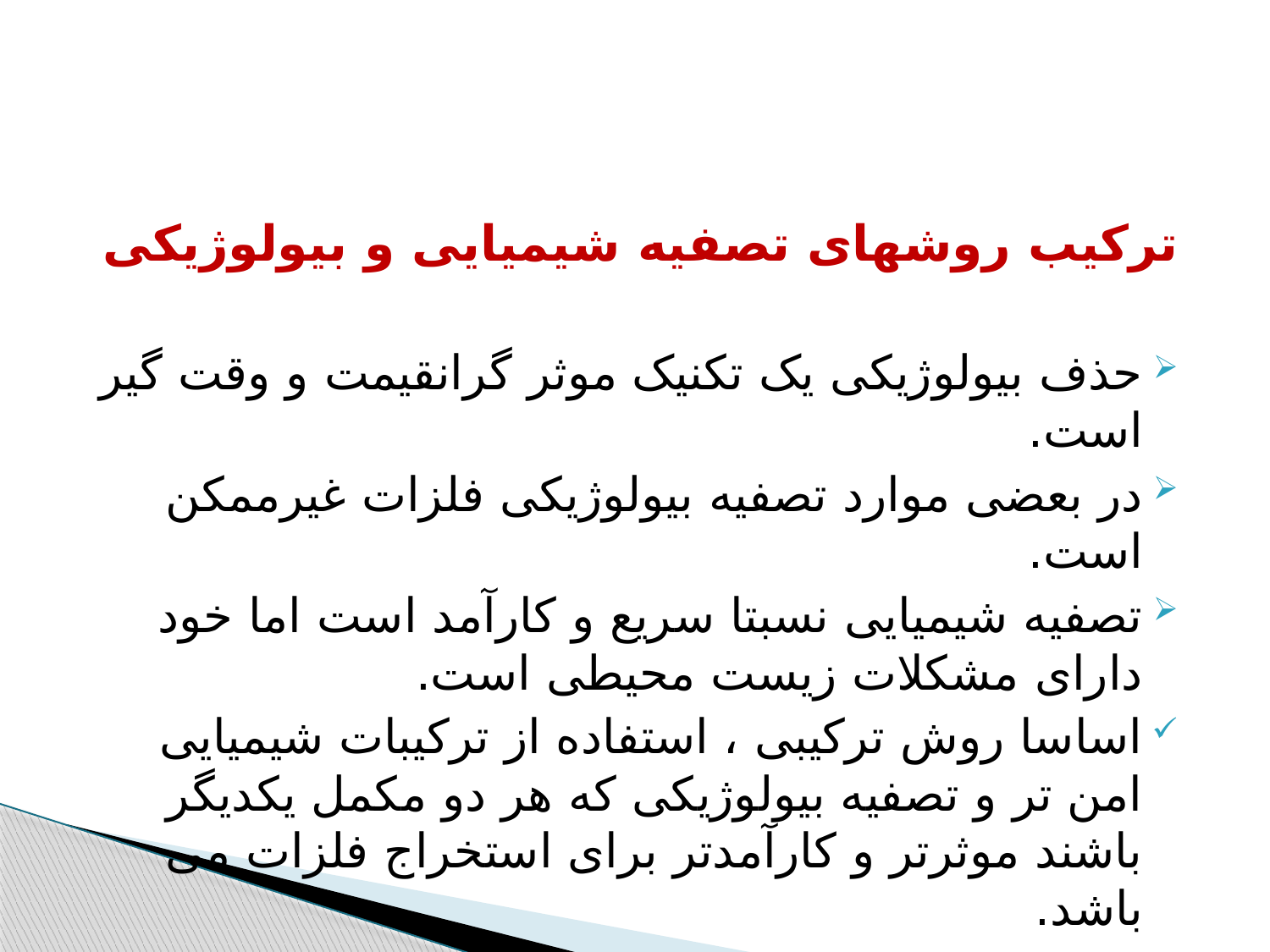

ترکیب روشهای تصفیه شیمیایی و بیولوژیکی

حذف بیولوژیکی یک تکنیک موثر گرانقیمت و وقت گیر است.
در بعضی موارد تصفیه بیولوژیکی فلزات غیرممکن است.
تصفیه شیمیایی نسبتا سریع و کارآمد است اما خود دارای مشکلات زیست محیطی است.
اساسا روش ترکیبی ، استفاده از ترکیبات شیمیایی امن تر و تصفیه بیولوژیکی که هر دو مکمل یکدیگر باشند موثرتر و کارآمدتر برای استخراج فلزات می باشد.